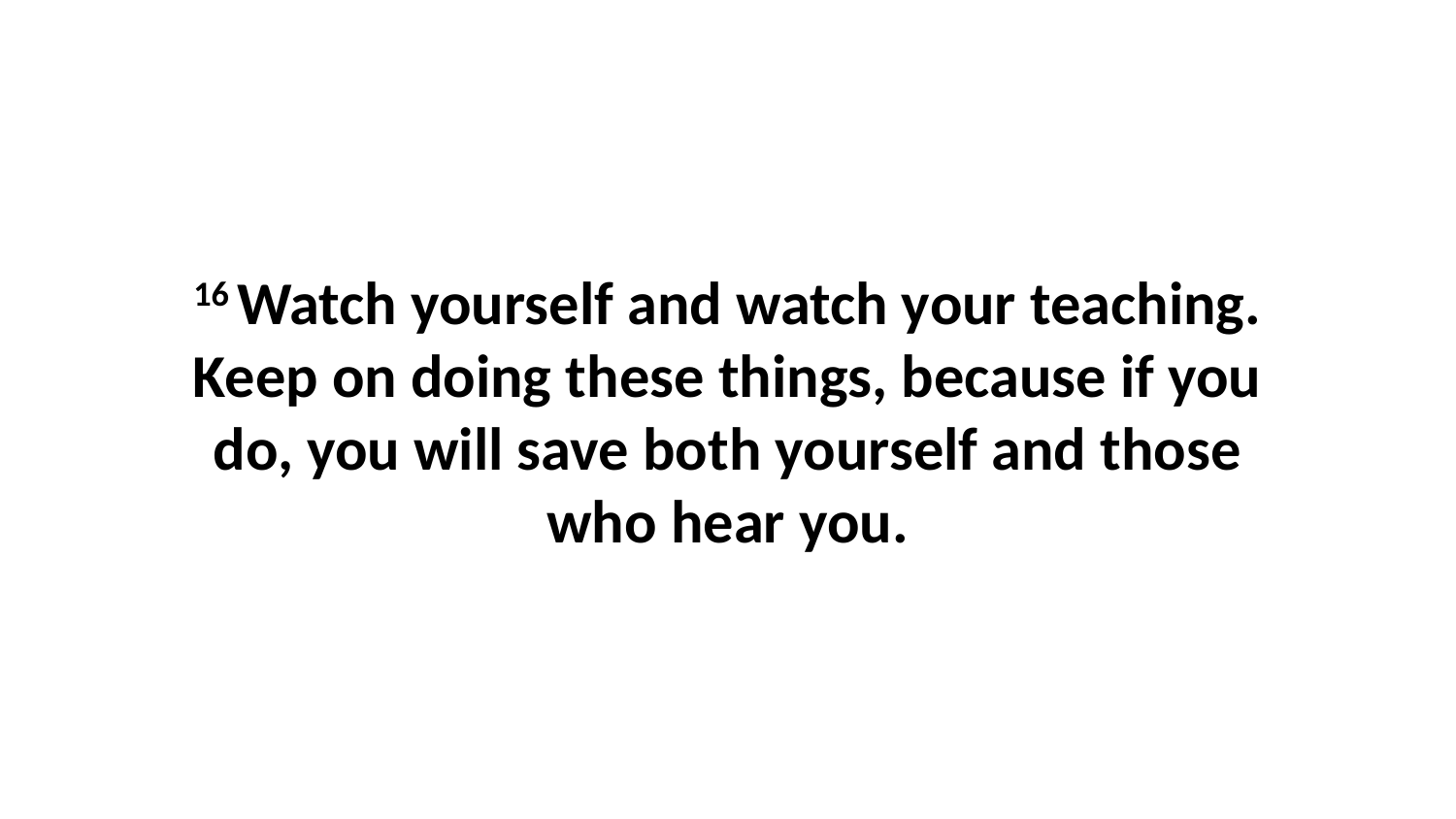

16 Watch yourself and watch your teaching. Keep on doing these things, because if you do, you will save both yourself and those who hear you.